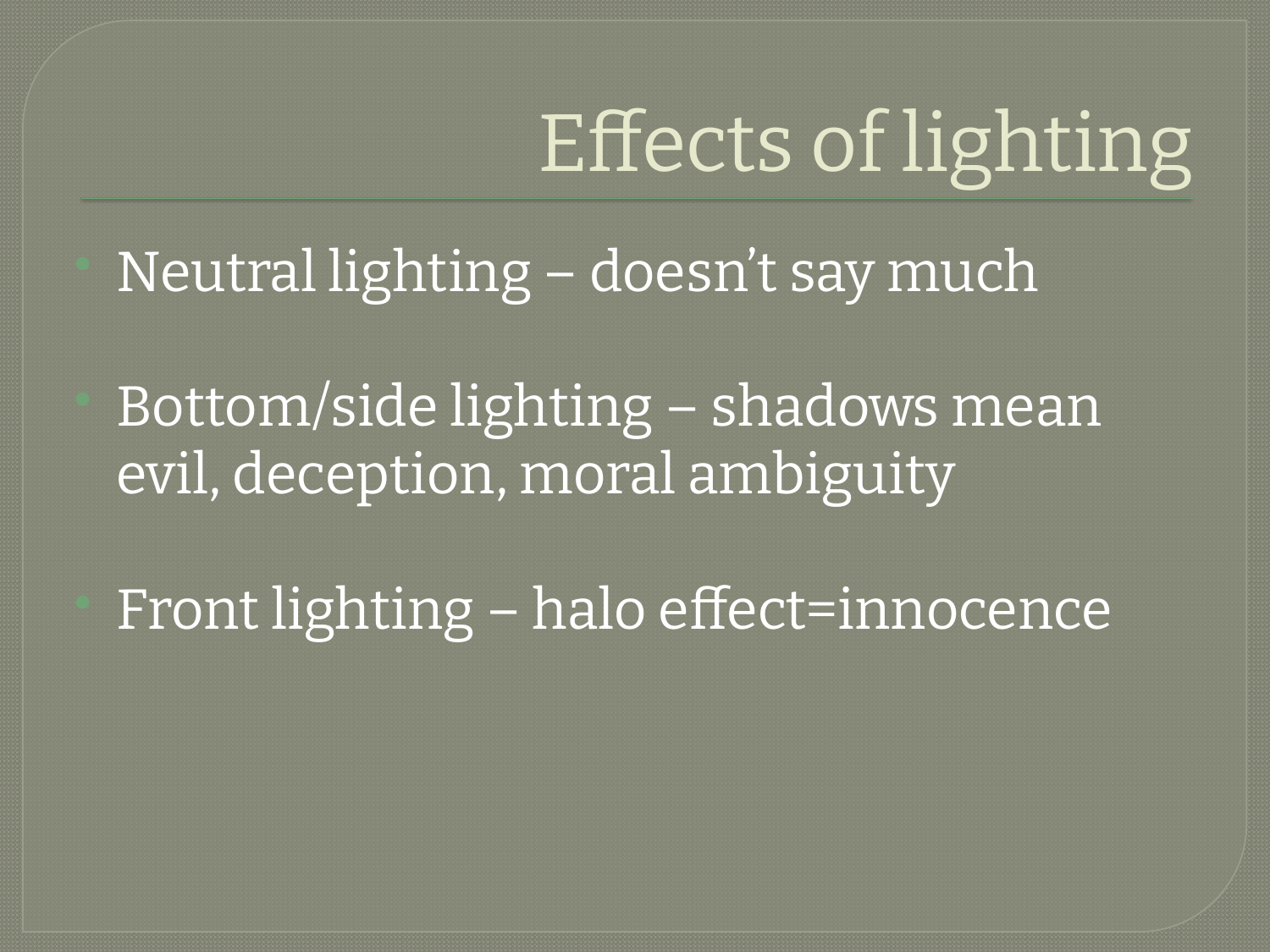

# Effects of lighting
Neutral lighting – doesn’t say much

Bottom/side lighting – shadows mean evil, deception, moral ambiguity

Front lighting – halo effect=innocence